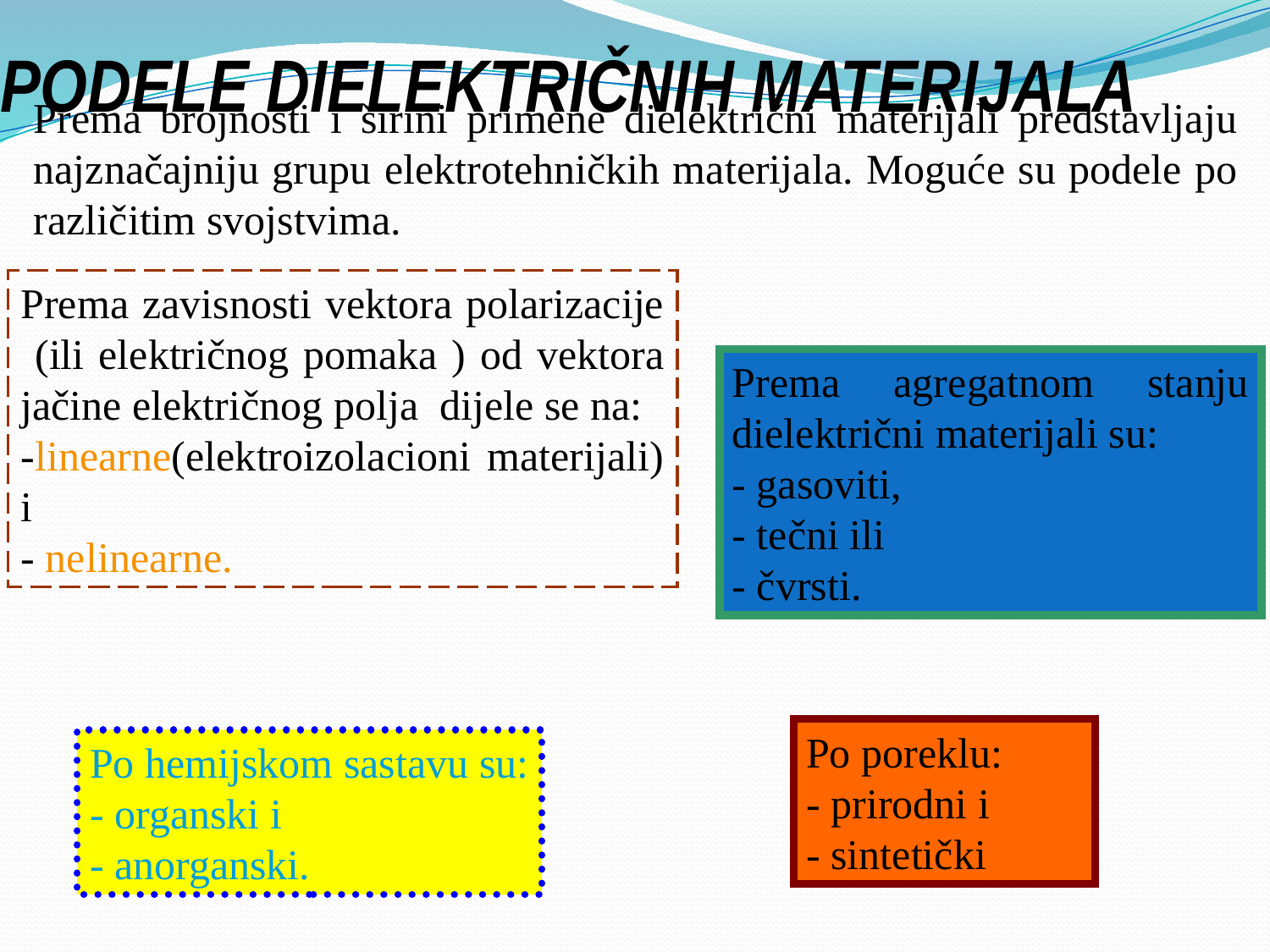

# PODELE DIELEKTRIČNIH MATERIJALA
Prema brojnosti i širini primene dielektrični materijali predstavljaju najznačajniju grupu elektrotehničkih materijala. Moguće su podele po različitim svojstvima.
Prema zavisnosti vektora polarizacije  (ili električnog pomaka ) od vektora jačine električnog polja  dijele se na:
-linearne(elektroizolacioni materijali) i
- nelinearne.
Prema agregatnom stanju dielektrični materijali su:
- gasoviti,
- tečni ili
- čvrsti.
Po poreklu:
- prirodni i
- sintetički
Po hemijskom sastavu su:
- organski i
- anorganski.